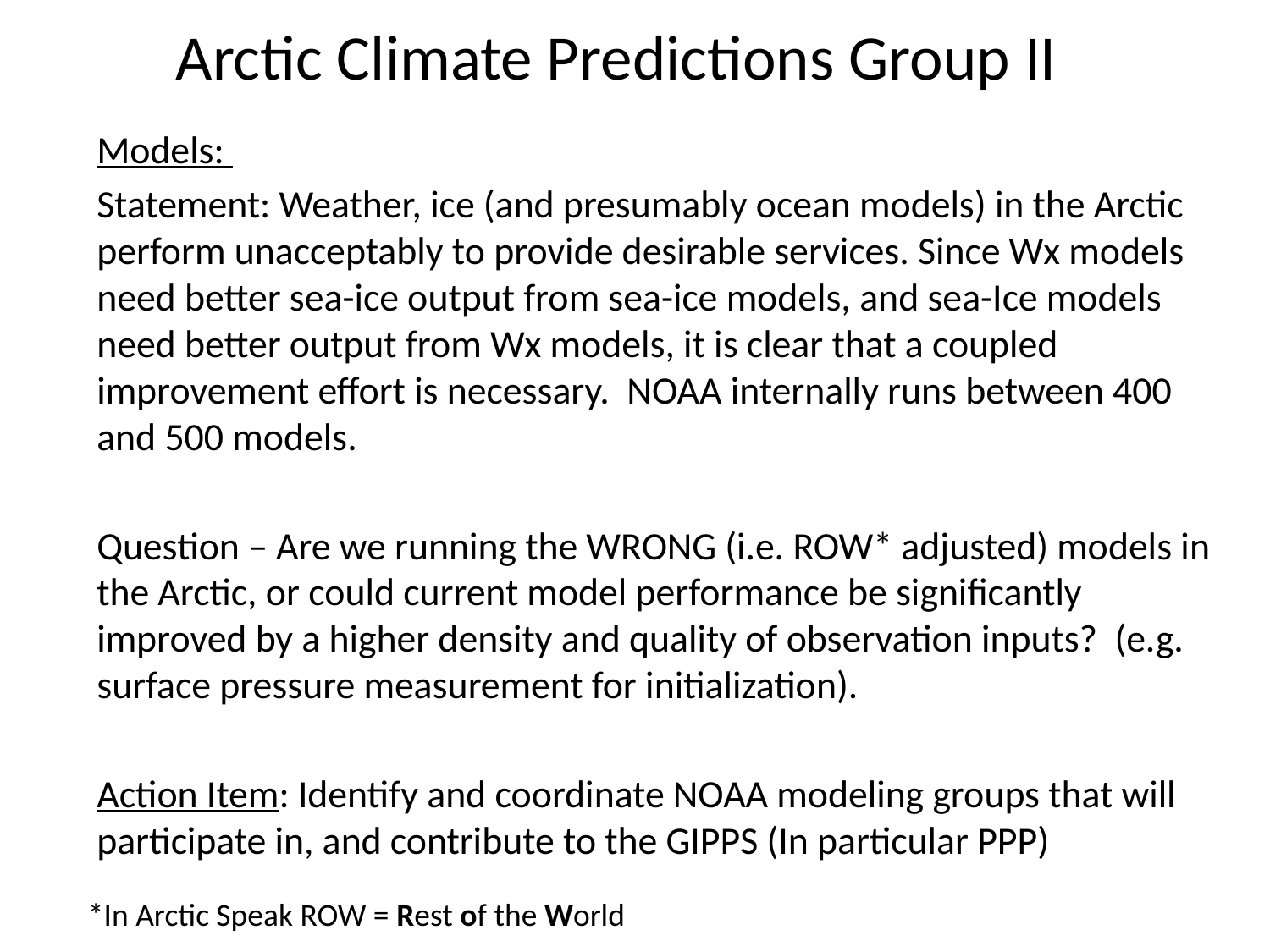

Arctic Climate Predictions Group II
Models:
Statement: Weather, ice (and presumably ocean models) in the Arctic perform unacceptably to provide desirable services. Since Wx models need better sea-ice output from sea-ice models, and sea-Ice models need better output from Wx models, it is clear that a coupled  improvement effort is necessary.  NOAA internally runs between 400 and 500 models.

Question – Are we running the WRONG (i.e. ROW* adjusted) models in the Arctic, or could current model performance be significantly improved by a higher density and quality of observation inputs?  (e.g. surface pressure measurement for initialization).

Action Item: Identify and coordinate NOAA modeling groups that will participate in, and contribute to the GIPPS (In particular PPP)
*In Arctic Speak ROW = Rest of the World